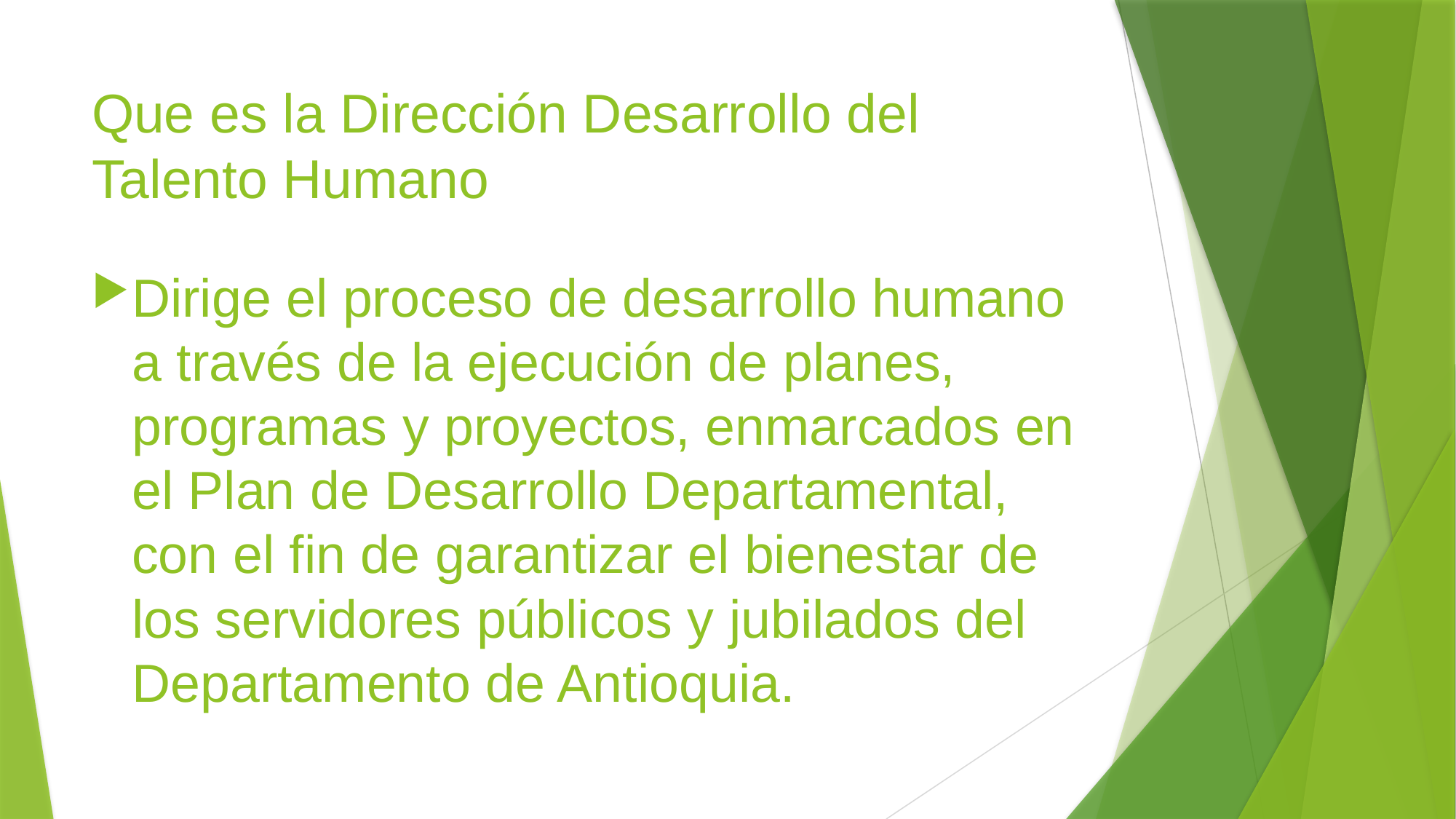

# Que es la Dirección Desarrollo del  Talento Humano
Dirige el proceso de desarrollo humano a través de la ejecución de planes, programas y proyectos, enmarcados en el Plan de Desarrollo Departamental, con el fin de garantizar el bienestar de los servidores públicos y jubilados del Departamento de Antioquia.